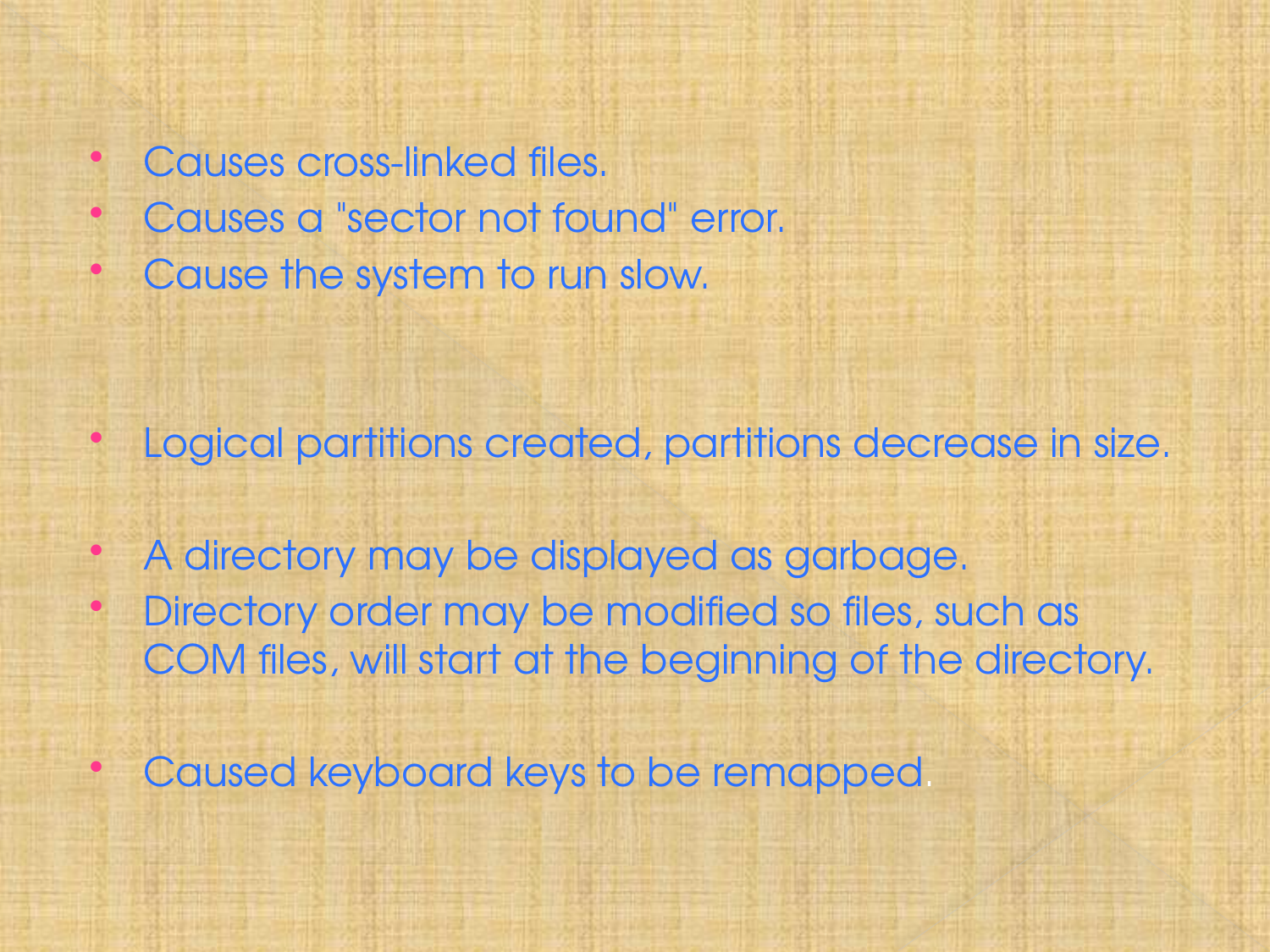

Causes cross-linked files.
Causes a "sector not found" error.
Cause the system to run slow.

Logical partitions created, partitions decrease in size.

A directory may be displayed as garbage.
Directory order may be modified so files, such as COM files, will start at the beginning of the directory.

Caused keyboard keys to be remapped.

#